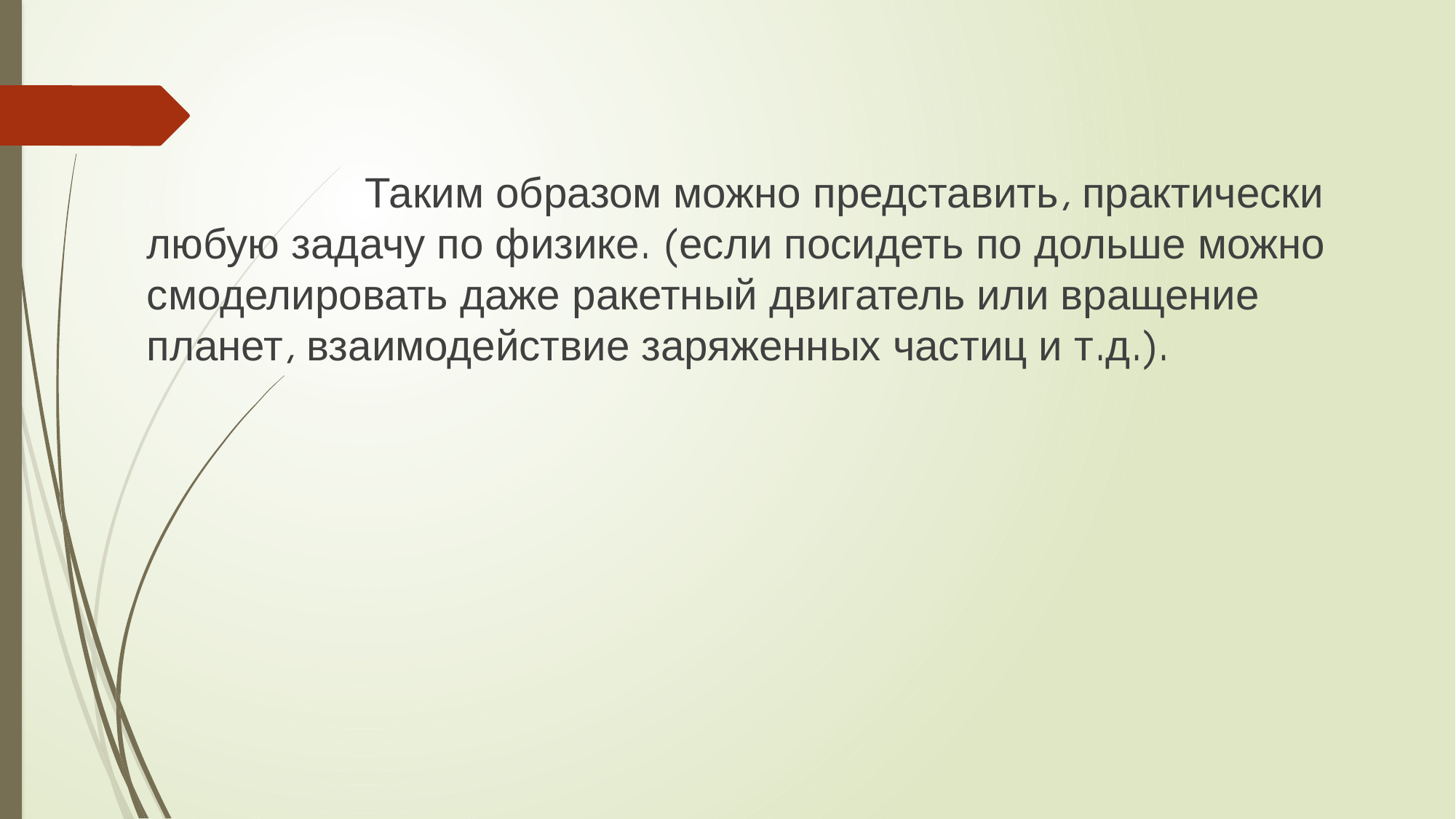

Таким образом можно представить, практически любую задачу по физике. (если посидеть по дольше можно смоделировать даже ракетный двигатель или вращение планет, взаимодействие заряженных частиц и т.д.).